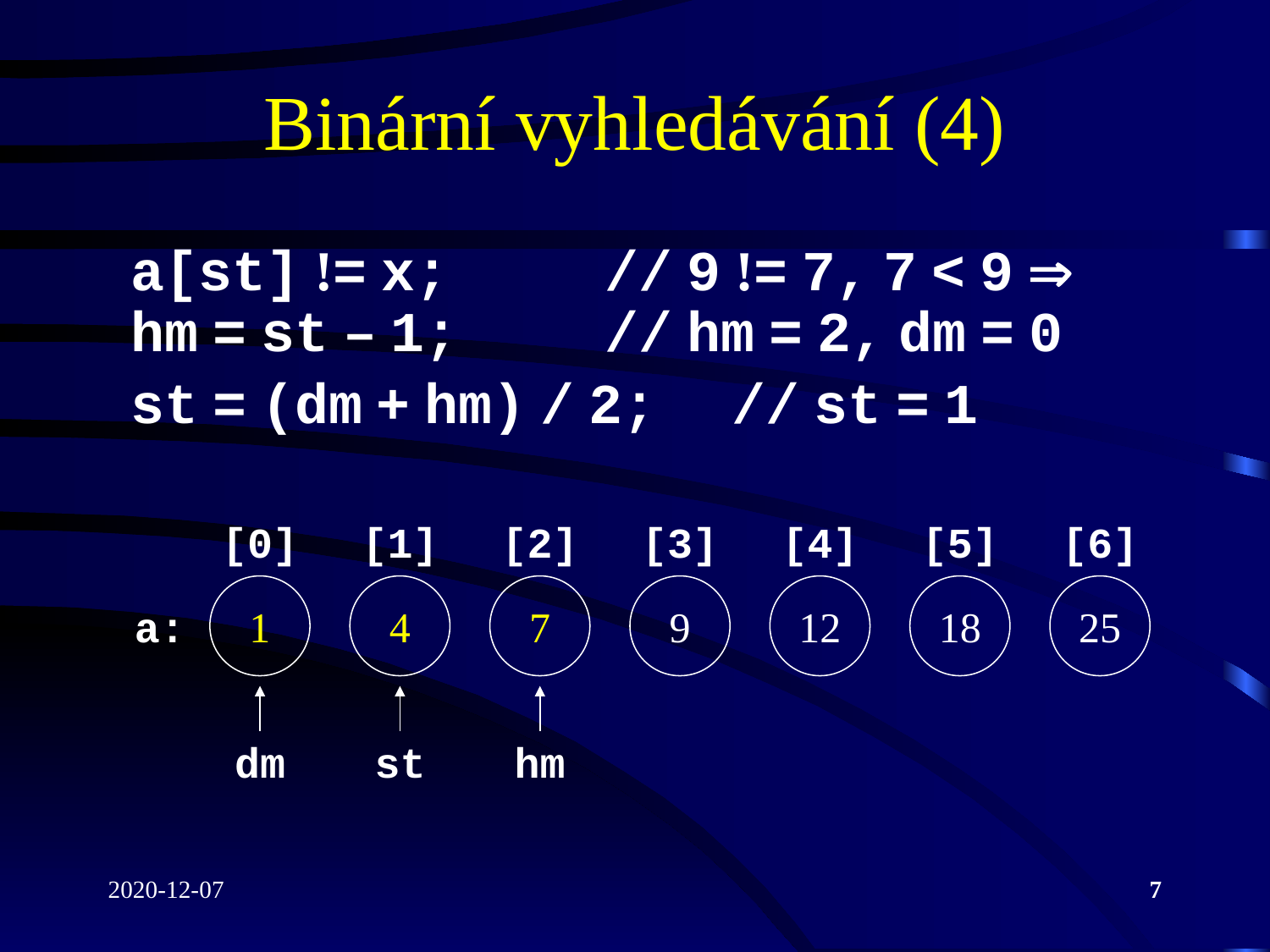

# Binární vyhledávání (4)
 a[st] != x;   	// 9 != 7, 7 < 9 ⇒
 hm = st – 1;   	// hm = 2, dm = 0
 st = (dm + hm) / 2;	// st = 1
[0]
[1]
[2]
[3]
[4]
[5]
[6]
a:
1
4
7
9
12
18
25
dm
st
hm
2020-12-07
7